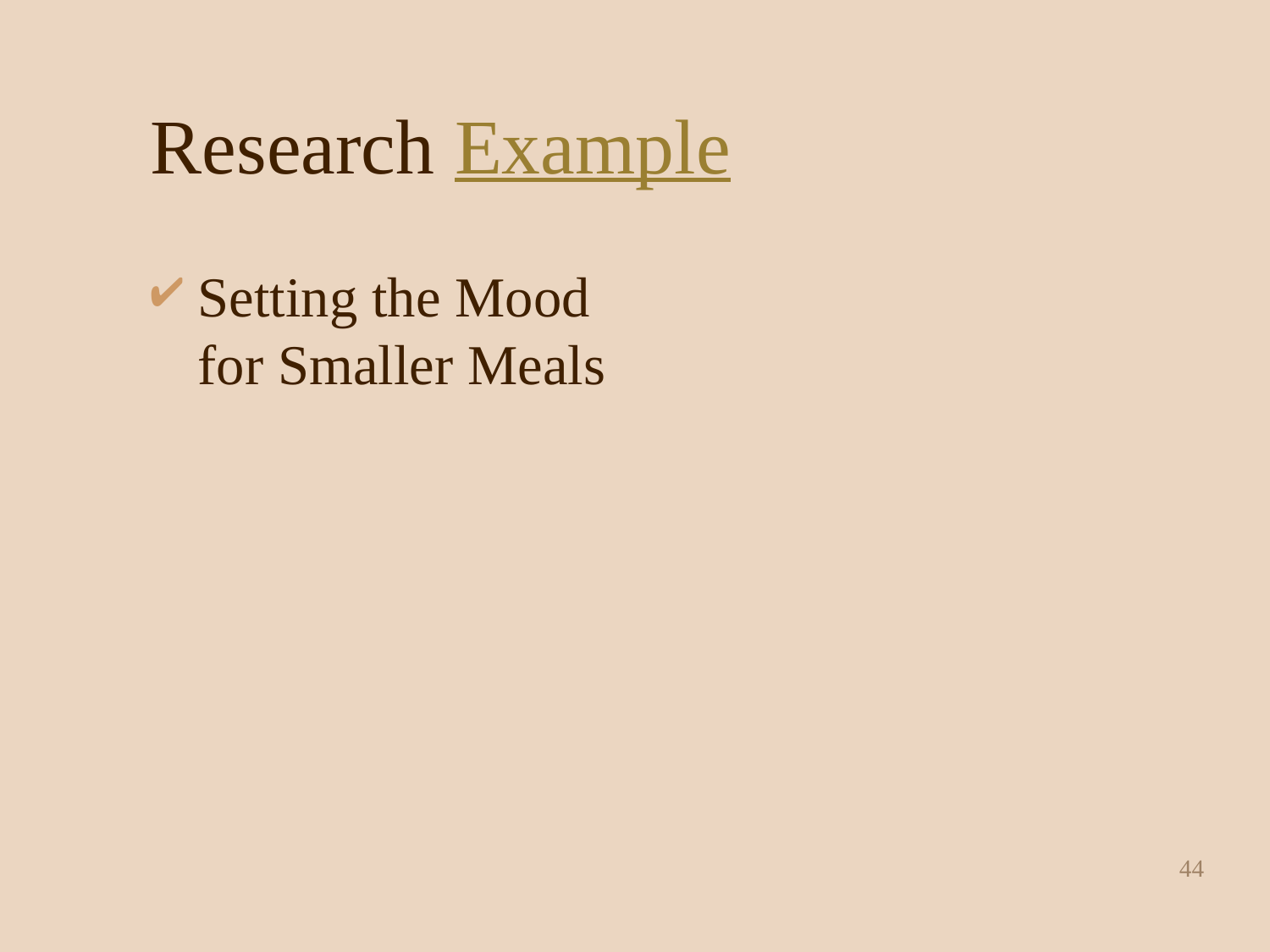

# Research Example
Setting the Mood for Smaller Meals

44